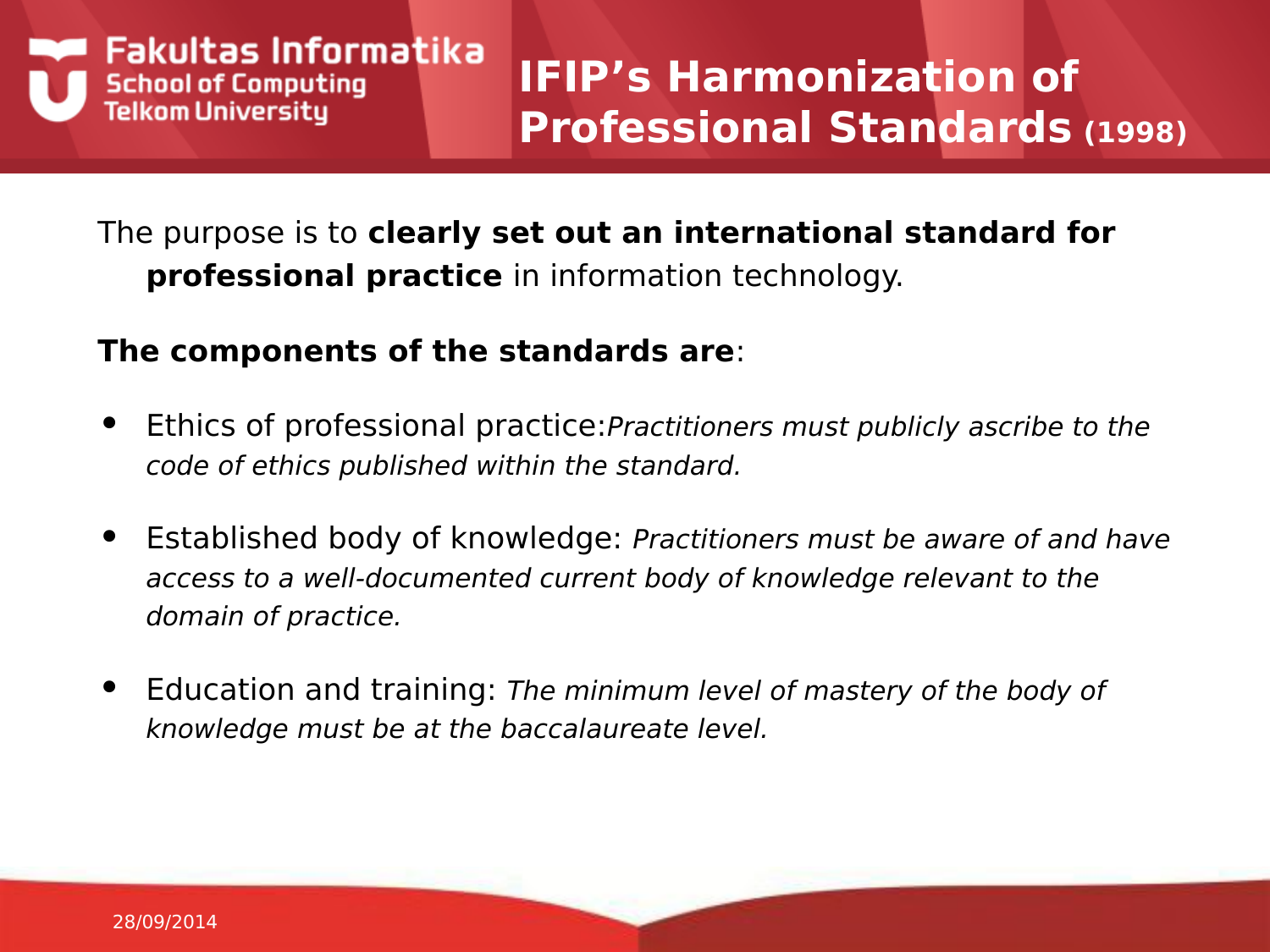

# IFIP’s Harmonization of Professional Standards (1998)
The purpose is to clearly set out an international standard for professional practice in information technology.
The components of the standards are:
Ethics of professional practice:Practitioners must publicly ascribe to the code of ethics published within the standard.
Established body of knowledge: Practitioners must be aware of and have access to a well-documented current body of knowledge relevant to the domain of practice.
Education and training: The minimum level of mastery of the body of knowledge must be at the baccalaureate level.

28/09/2014